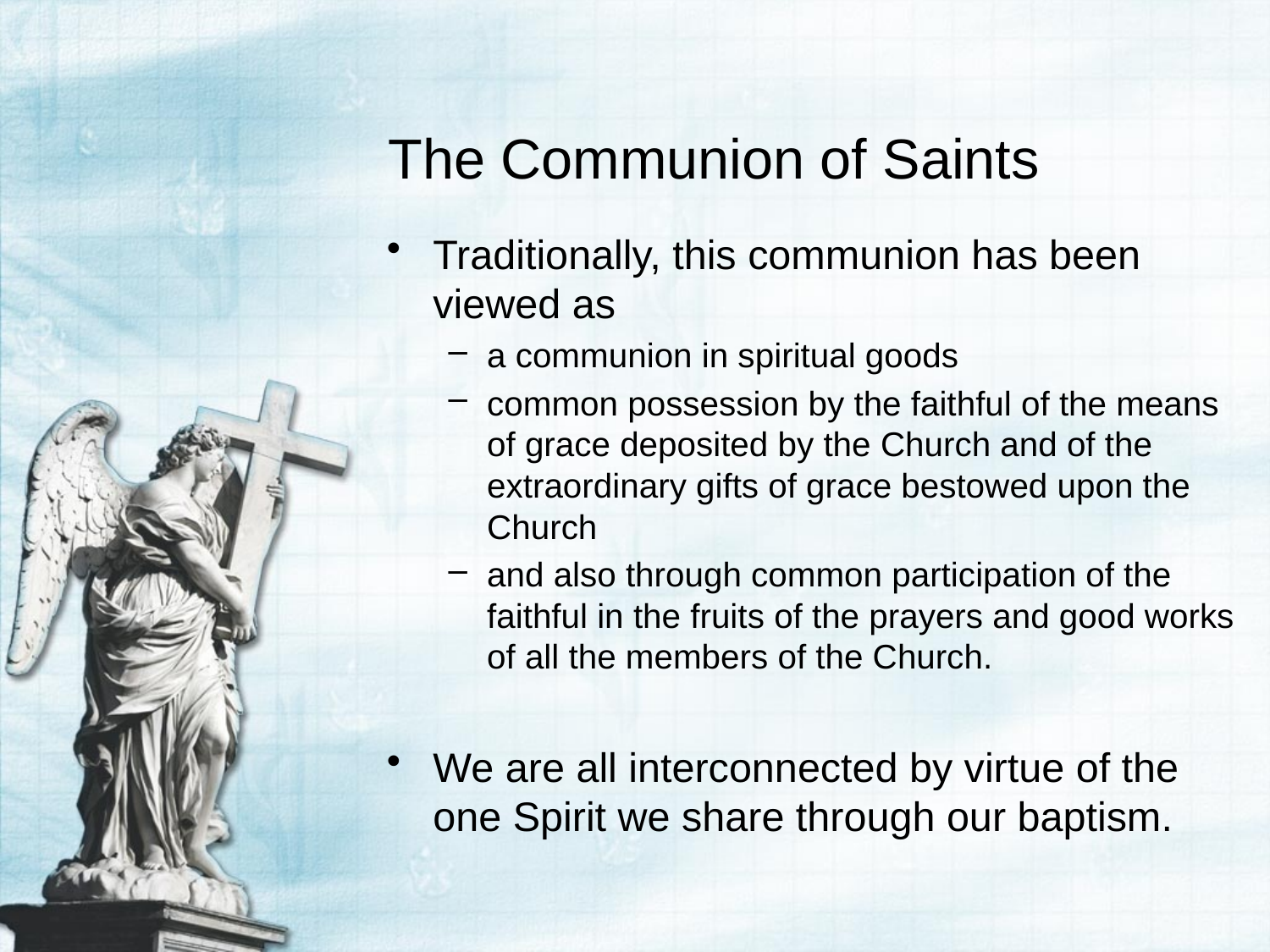

# The Communion of Saints
Traditionally, this communion has been viewed as
a communion in spiritual goods
common possession by the faithful of the means of grace deposited by the Church and of the extraordinary gifts of grace bestowed upon the Church
and also through common participation of the faithful in the fruits of the prayers and good works of all the members of the Church.

We are all interconnected by virtue of the one Spirit we share through our baptism.